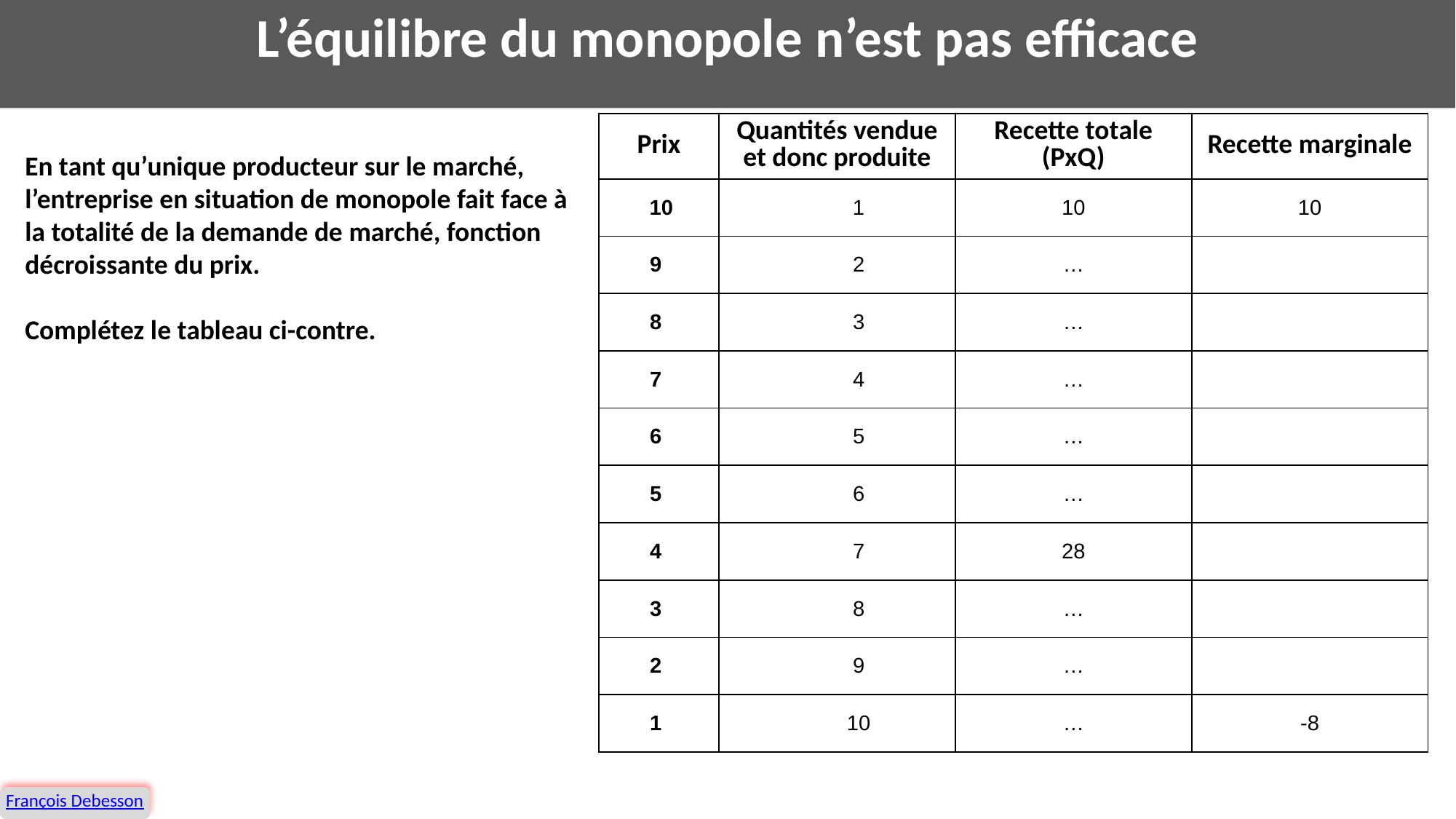

# L’équilibre du monopole n’est pas efficace
| Prix | Quantités vendue et donc produite | Recette totale (PxQ) | Recette marginale |
| --- | --- | --- | --- |
| 10 | 1 | 10 | 10 |
| 9 | 2 | … |  |
| 8 | 3 | … |  |
| 7 | 4 | … |  |
| 6 | 5 | … |  |
| 5 | 6 | … |  |
| 4 | 7 | 28 |  |
| 3 | 8 | … |  |
| 2 | 9 | … |  |
| 1 | 10 | … | -8 |
En tant qu’unique producteur sur le marché, l’entreprise en situation de monopole fait face à la totalité de la demande de marché, fonction décroissante du prix.

Complétez le tableau ci-contre.
François Debesson